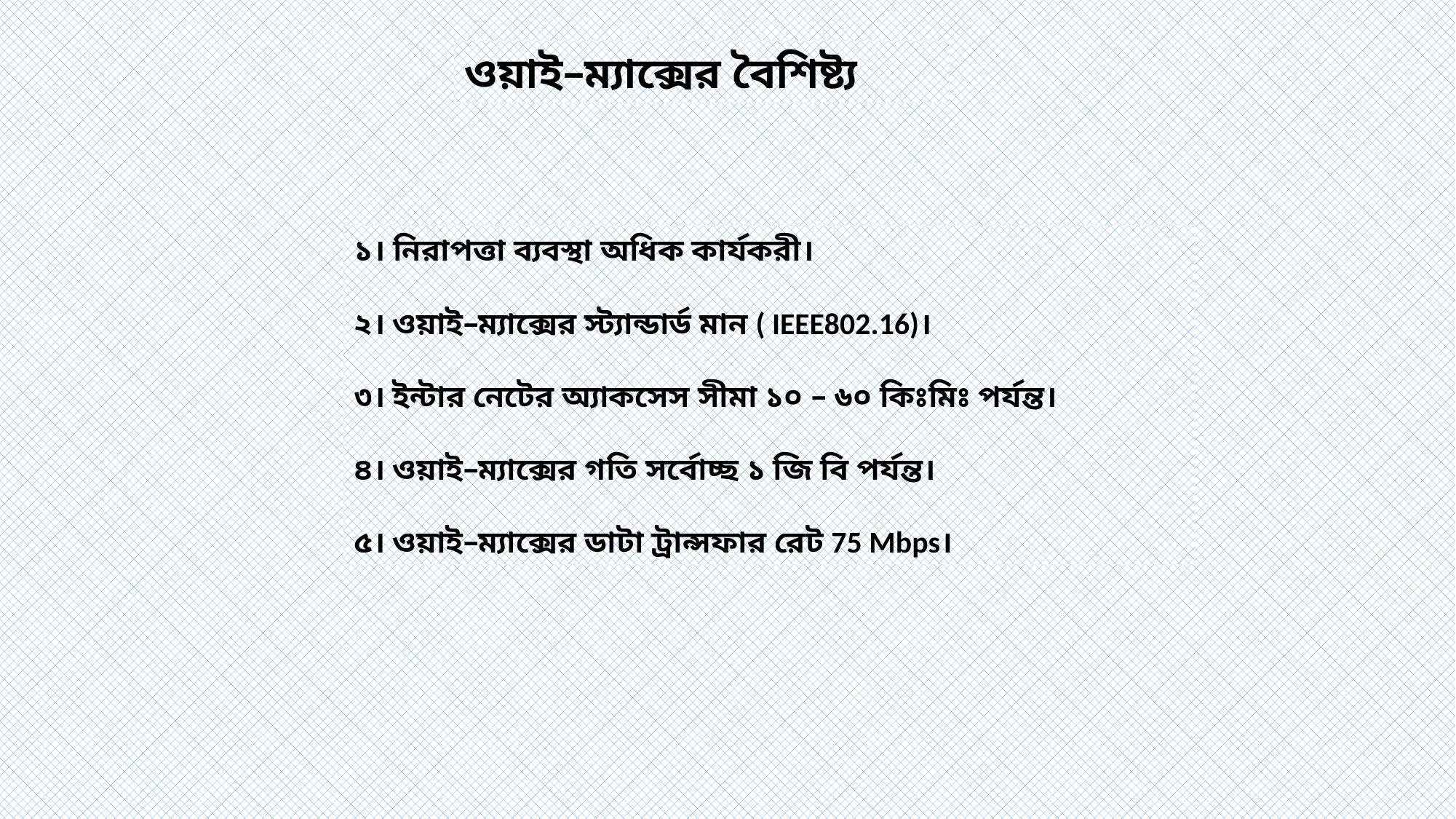

ওয়াই–ম্যাক্সের বৈশিষ্ট্য
১। নিরাপত্তা ব্যবস্থা অধিক কার্যকরী।

২। ওয়াই–ম্যাক্সের স্ট্যান্ডার্ড মান ( IEEE802.16)।

৩। ইন্টার নেটের অ্যাকসেস সীমা ১০ – ৬০ কিঃমিঃ পর্যন্ত।

৪। ওয়াই–ম্যাক্সের গতি সর্বোচ্ছ ১ জি বি পর্যন্ত।

৫। ওয়াই–ম্যাক্সের ডাটা ট্রান্সফার রেট 75 Mbps।